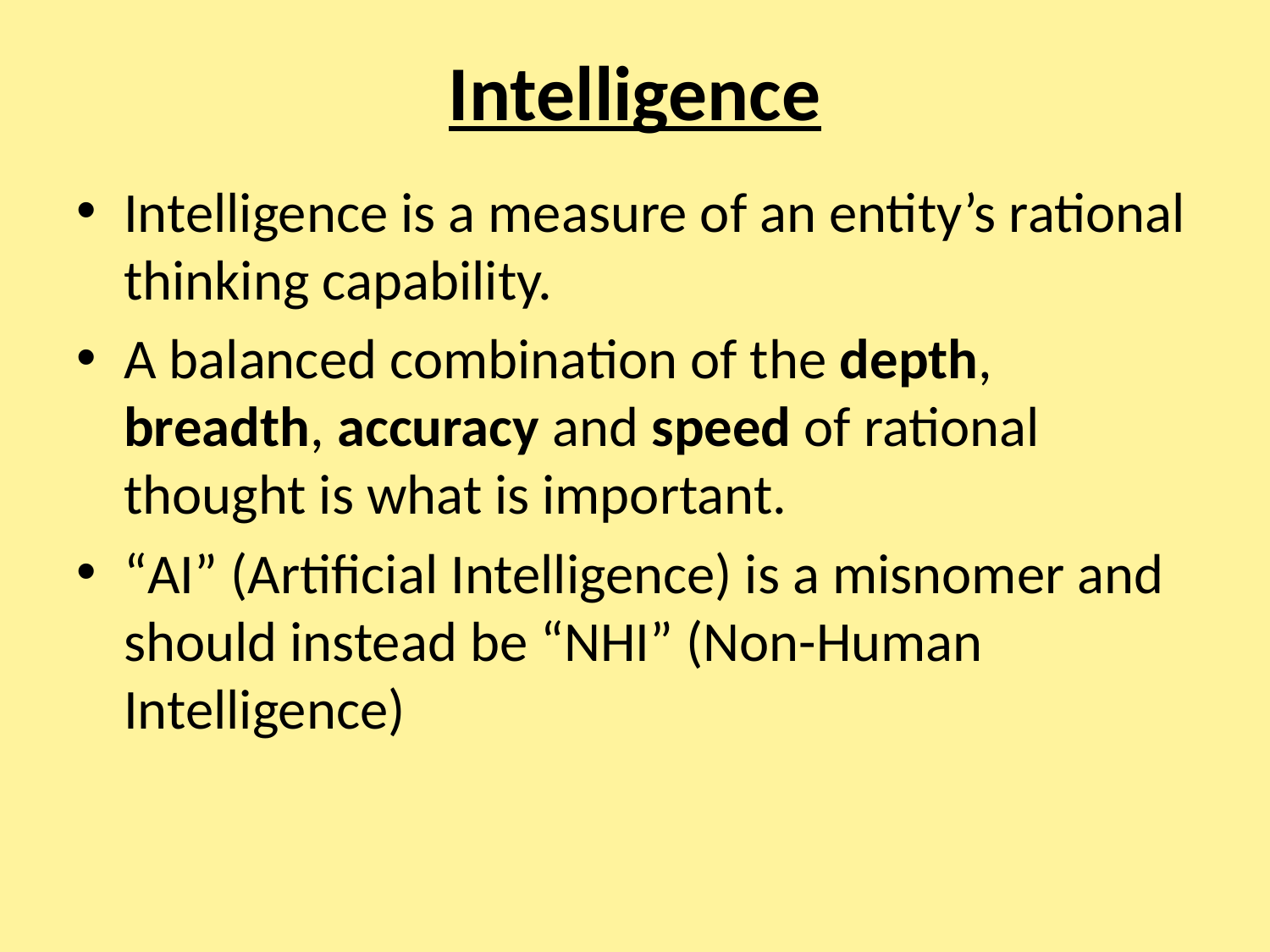

# Intelligence
Intelligence is a measure of an entity’s rational thinking capability.
A balanced combination of the depth, breadth, accuracy and speed of rational thought is what is important.
“AI” (Artificial Intelligence) is a misnomer and should instead be “NHI” (Non-Human Intelligence)